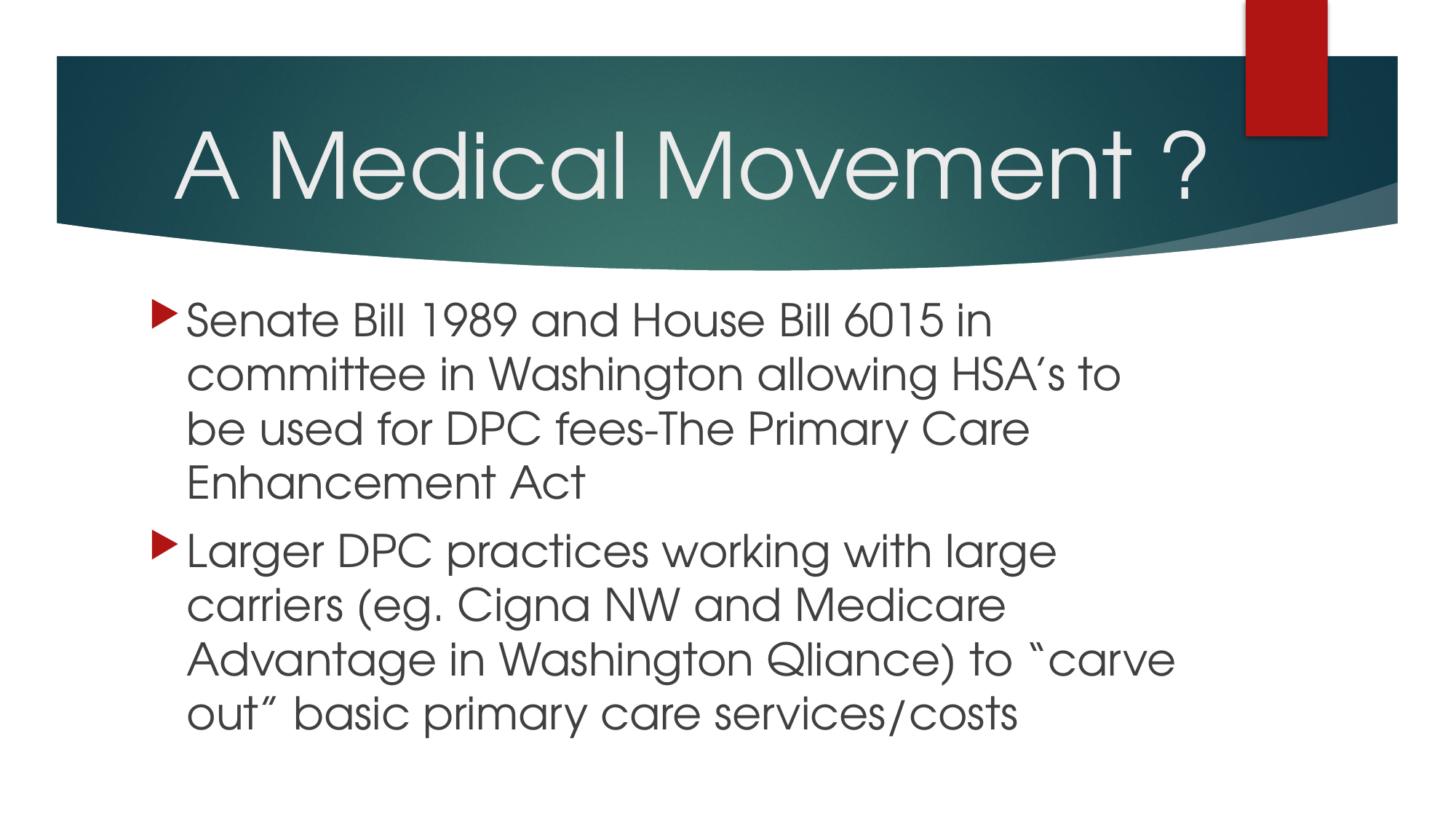

# A Medical Movement ?
Senate Bill 1989 and House Bill 6015 in committee in Washington allowing HSA’s to be used for DPC fees-The Primary Care Enhancement Act
Larger DPC practices working with large carriers (eg. Cigna NW and Medicare Advantage in Washington Qliance) to “carve out” basic primary care services/costs